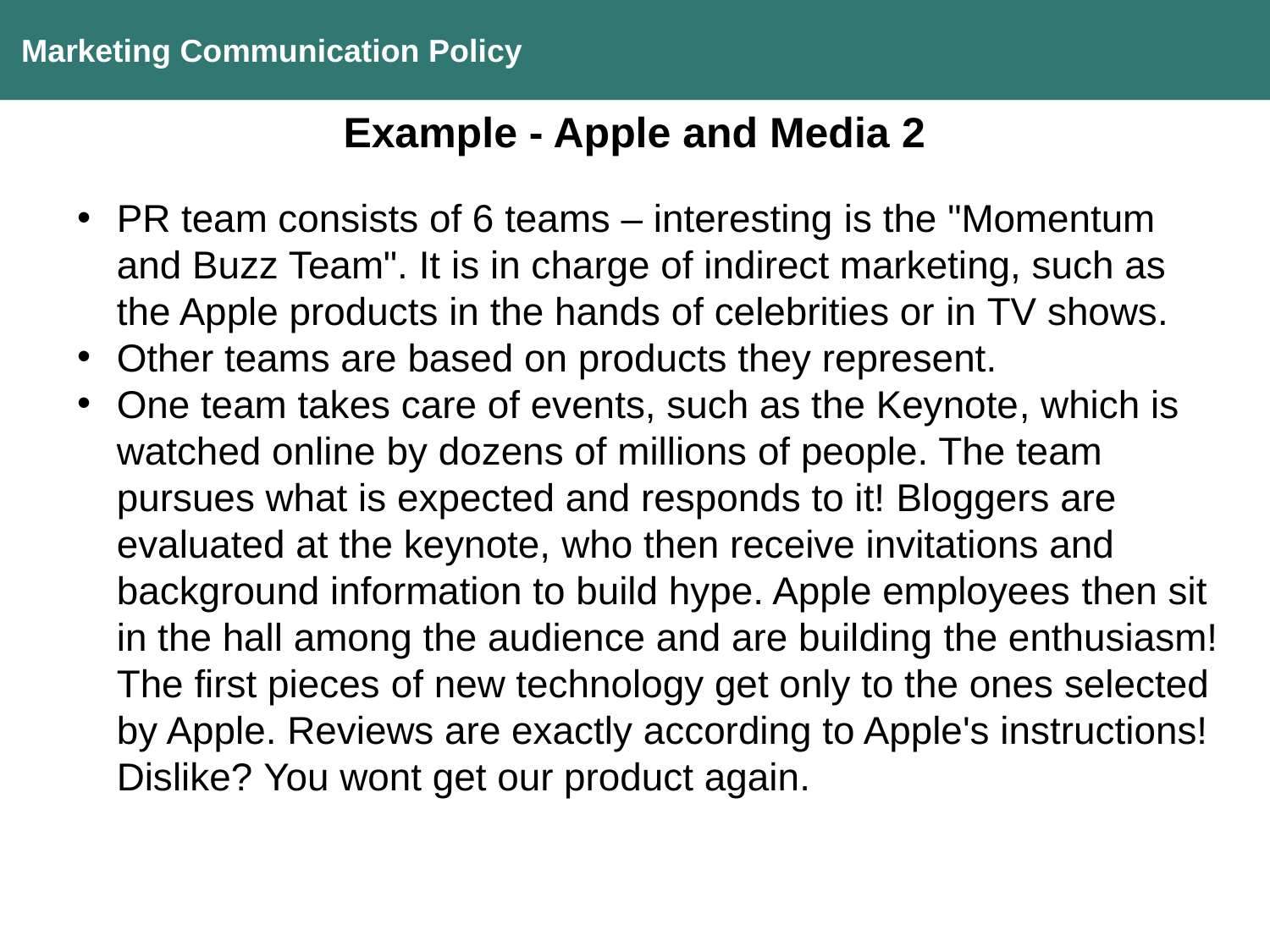

Marketing Communication Policy
Example - Apple and Media 2
PR team consists of 6 teams – interesting is the "Momentum and Buzz Team". It is in charge of indirect marketing, such as the Apple products in the hands of celebrities or in TV shows.
Other teams are based on products they represent.
One team takes care of events, such as the Keynote, which is watched online by dozens of millions of people. The team pursues what is expected and responds to it! Bloggers are evaluated at the keynote, who then receive invitations and background information to build hype. Apple employees then sit in the hall among the audience and are building the enthusiasm! The first pieces of new technology get only to the ones selected by Apple. Reviews are exactly according to Apple's instructions! Dislike? You wont get our product again.